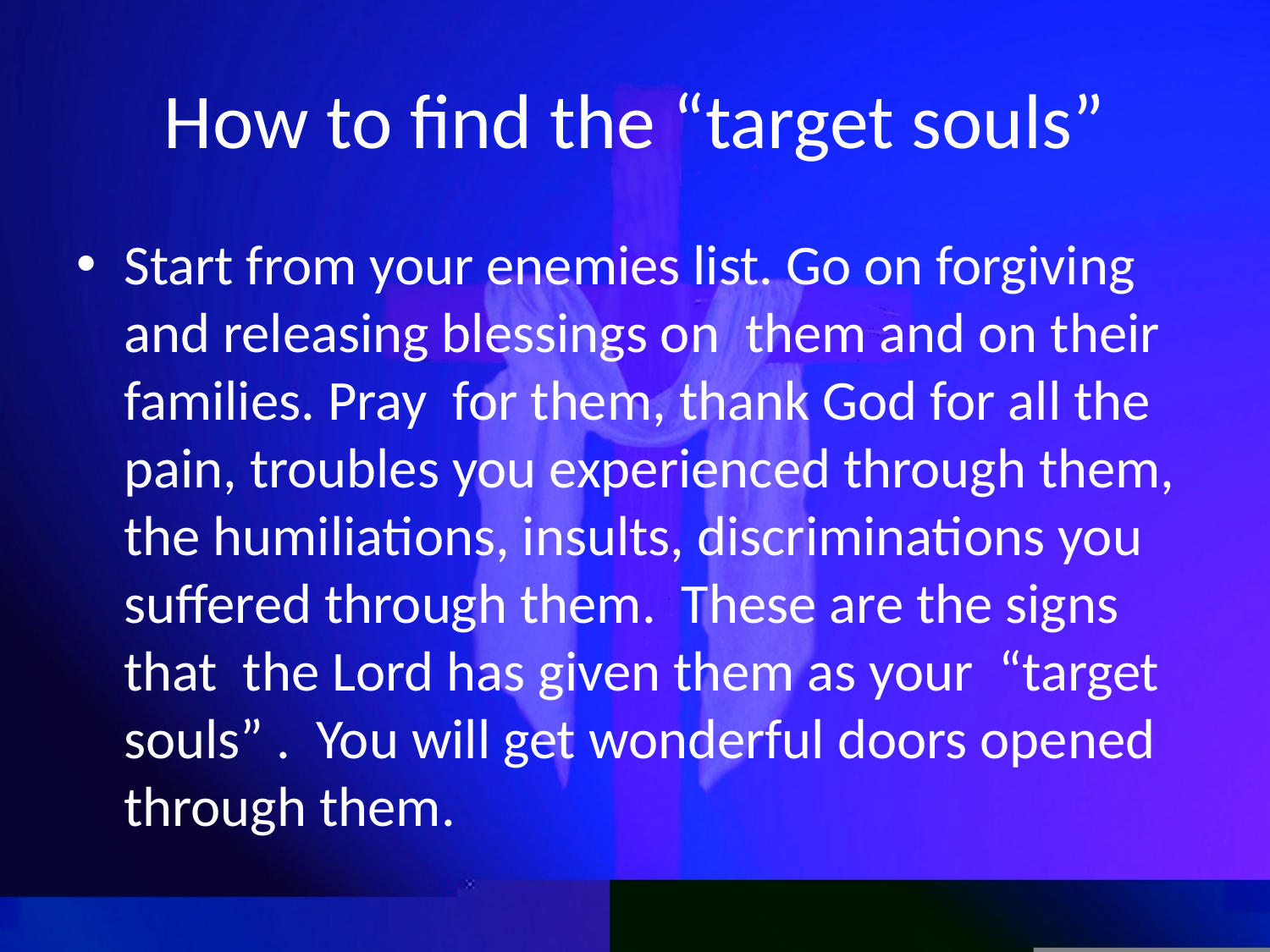

# How to find the “target souls”
Start from your enemies list. Go on forgiving and releasing blessings on  them and on their families. Pray  for them, thank God for all the pain, troubles you experienced through them,  the humiliations, insults, discriminations you suffered through them.  These are the signs that  the Lord has given them as your  “target  souls” .  You will get wonderful doors opened through them.